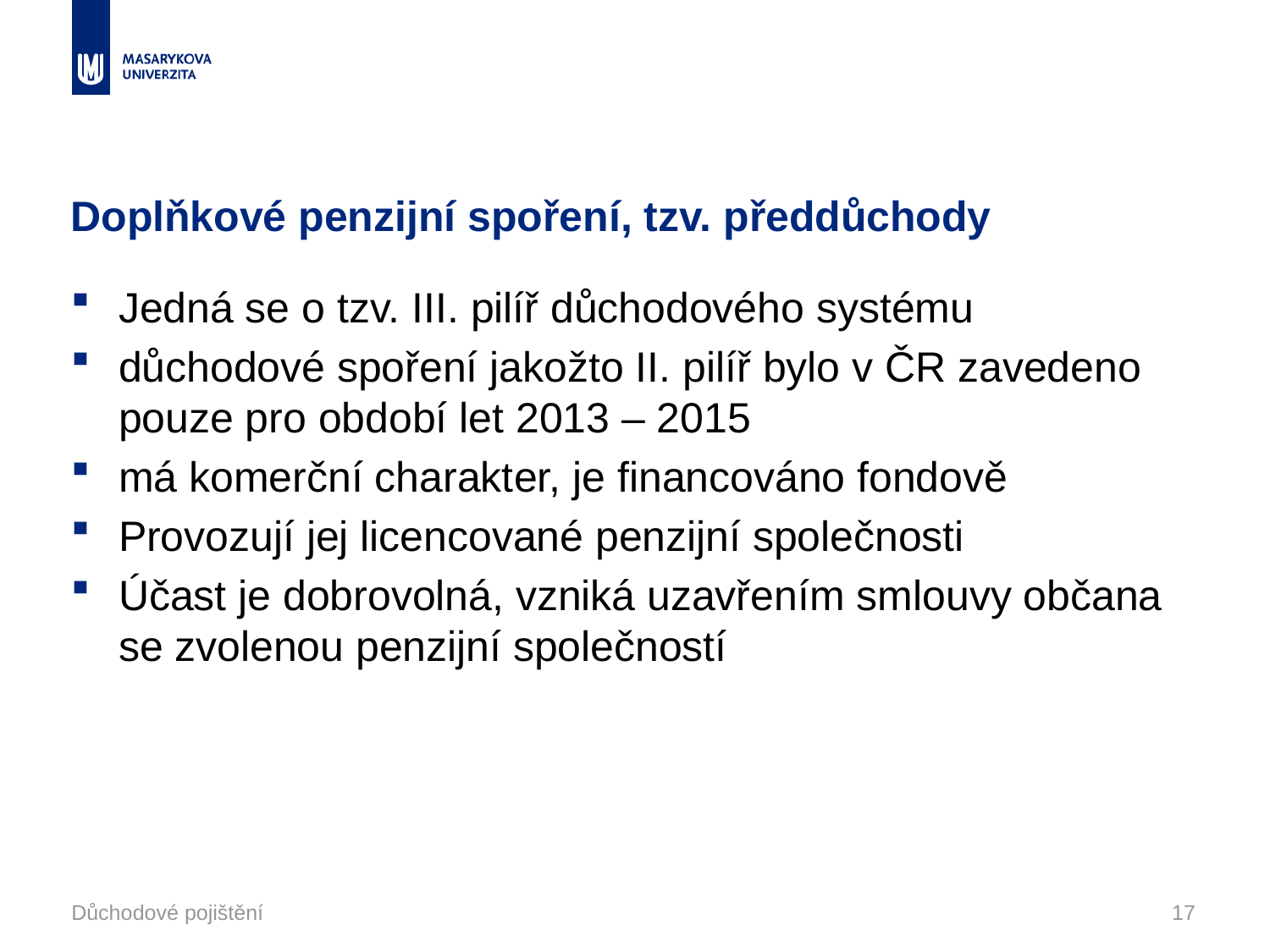

# Doplňkové penzijní spoření, tzv. předdůchody
Jedná se o tzv. III. pilíř důchodového systému
důchodové spoření jakožto II. pilíř bylo v ČR zavedeno pouze pro období let 2013 – 2015
má komerční charakter, je financováno fondově
Provozují jej licencované penzijní společnosti
Účast je dobrovolná, vzniká uzavřením smlouvy občana se zvolenou penzijní společností
Důchodové pojištění
17